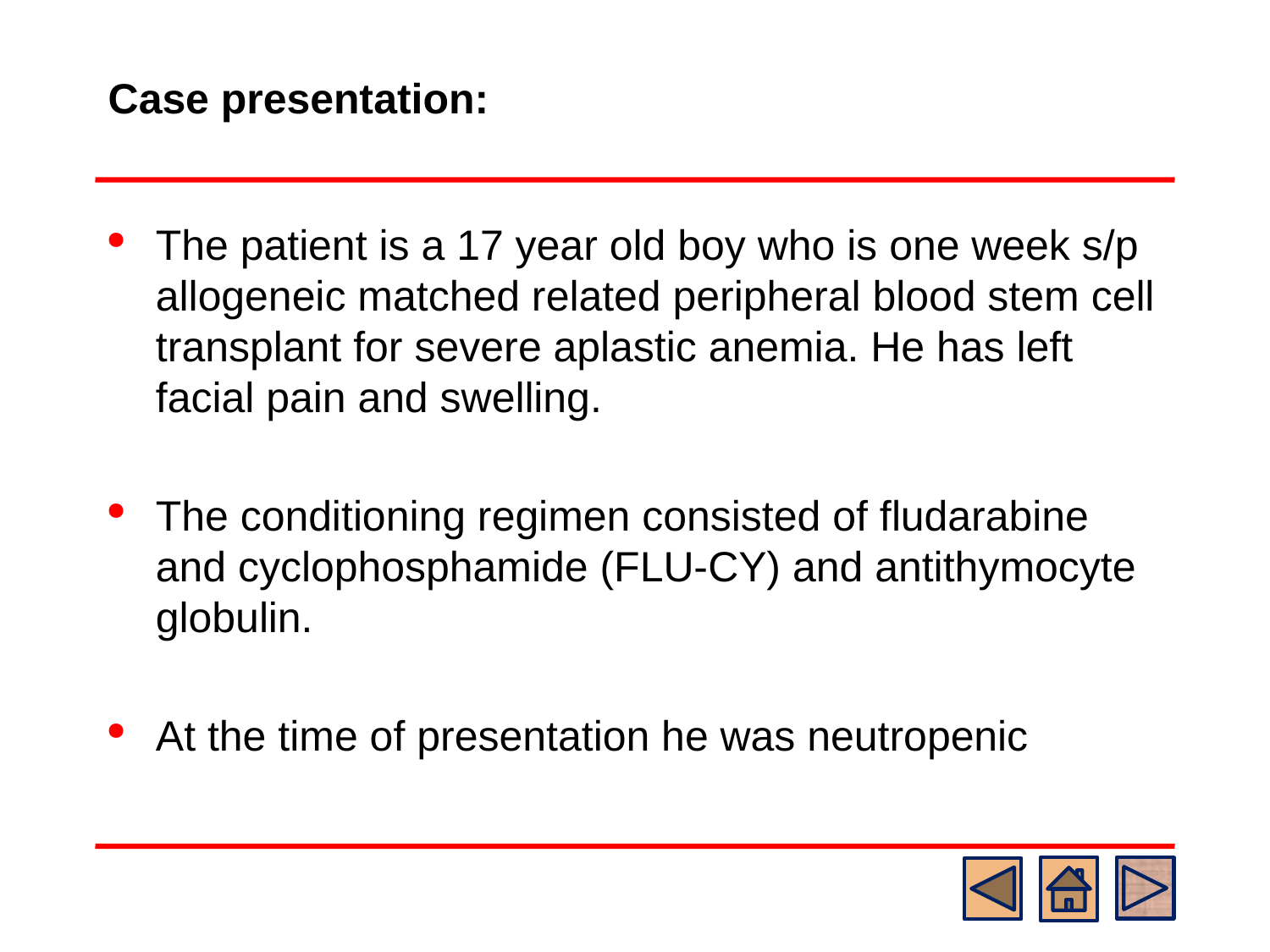

# Case presentation:
The patient is a 17 year old boy who is one week s/p allogeneic matched related peripheral blood stem cell transplant for severe aplastic anemia. He has left facial pain and swelling.

The conditioning regimen consisted of fludarabine and cyclophosphamide (FLU-CY) and antithymocyte globulin.

At the time of presentation he was neutropenic